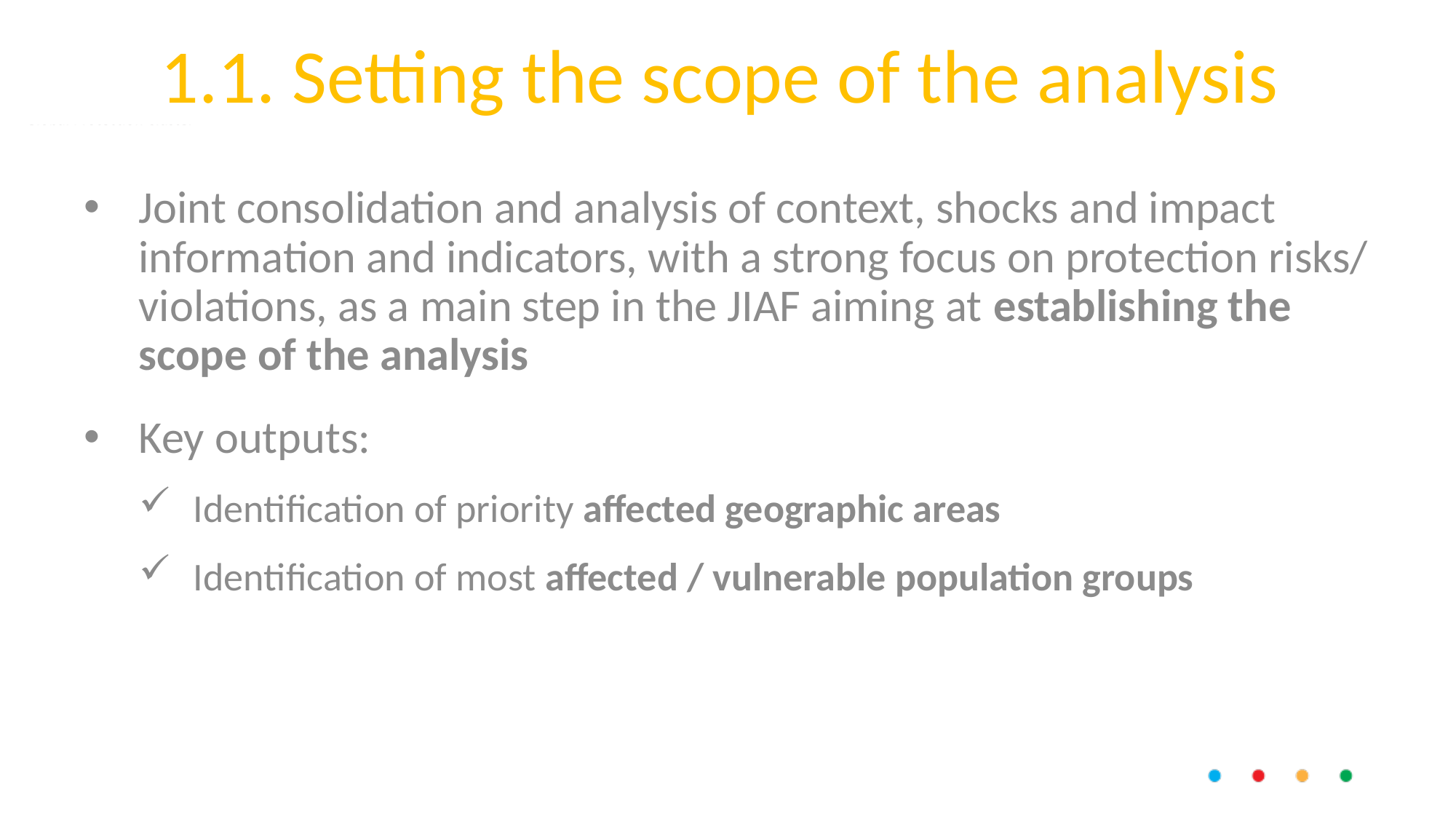

# 1.1. Setting the scope of the analysis
Joint consolidation and analysis of context, shocks and impact information and indicators, with a strong focus on protection risks/ violations, as a main step in the JIAF aiming at establishing the scope of the analysis
Key outputs:
Identification of priority affected geographic areas
Identification of most affected / vulnerable population groups